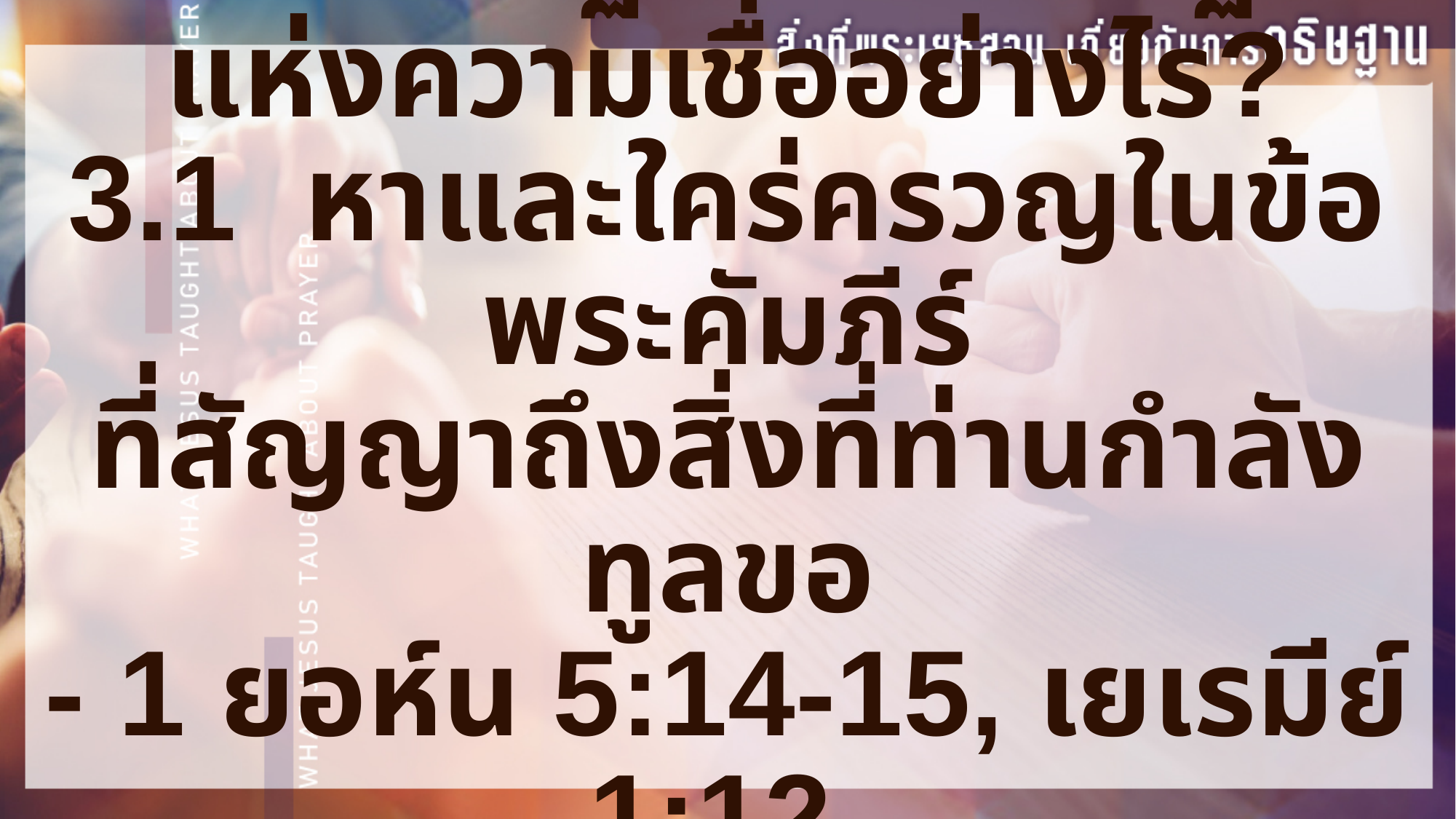

3. เราอธิษฐานการอธิษฐาน
แห่งความเชื่ออย่างไร?
3.1  หาและใคร่ครวญในข้อพระคัมภีร์
ที่สัญญาถึงสิ่งที่ท่านกำลังทูลขอ
- 1 ยอห์น 5:14-15, เยเรมีย์ 1:12,
โรม 10:17